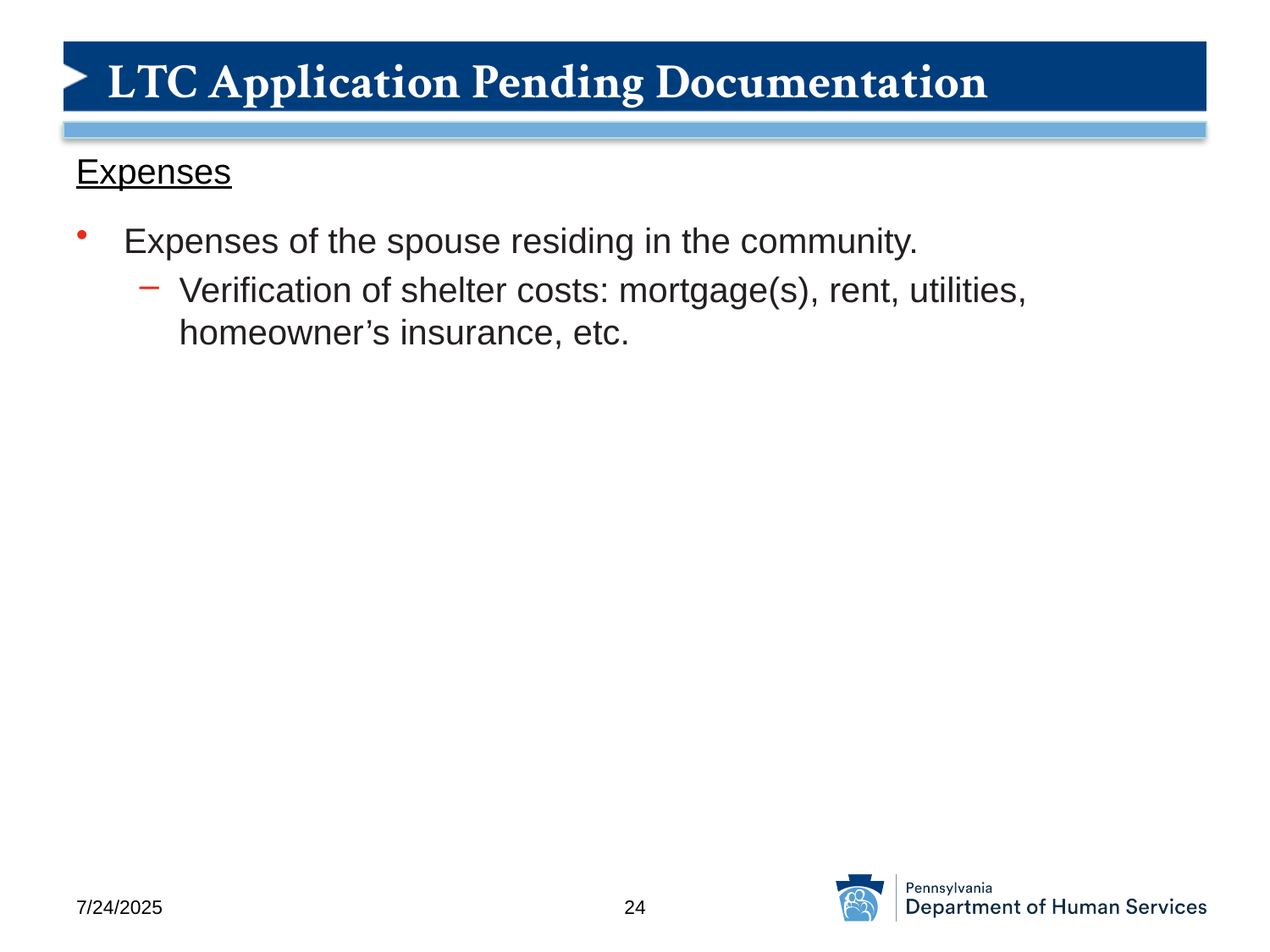

# LTC Application Pending Documentation
Expenses

Expenses of the spouse residing in the community.
Verification of shelter costs: mortgage(s), rent, utilities, homeowner’s insurance, etc.

7/24/2025
24